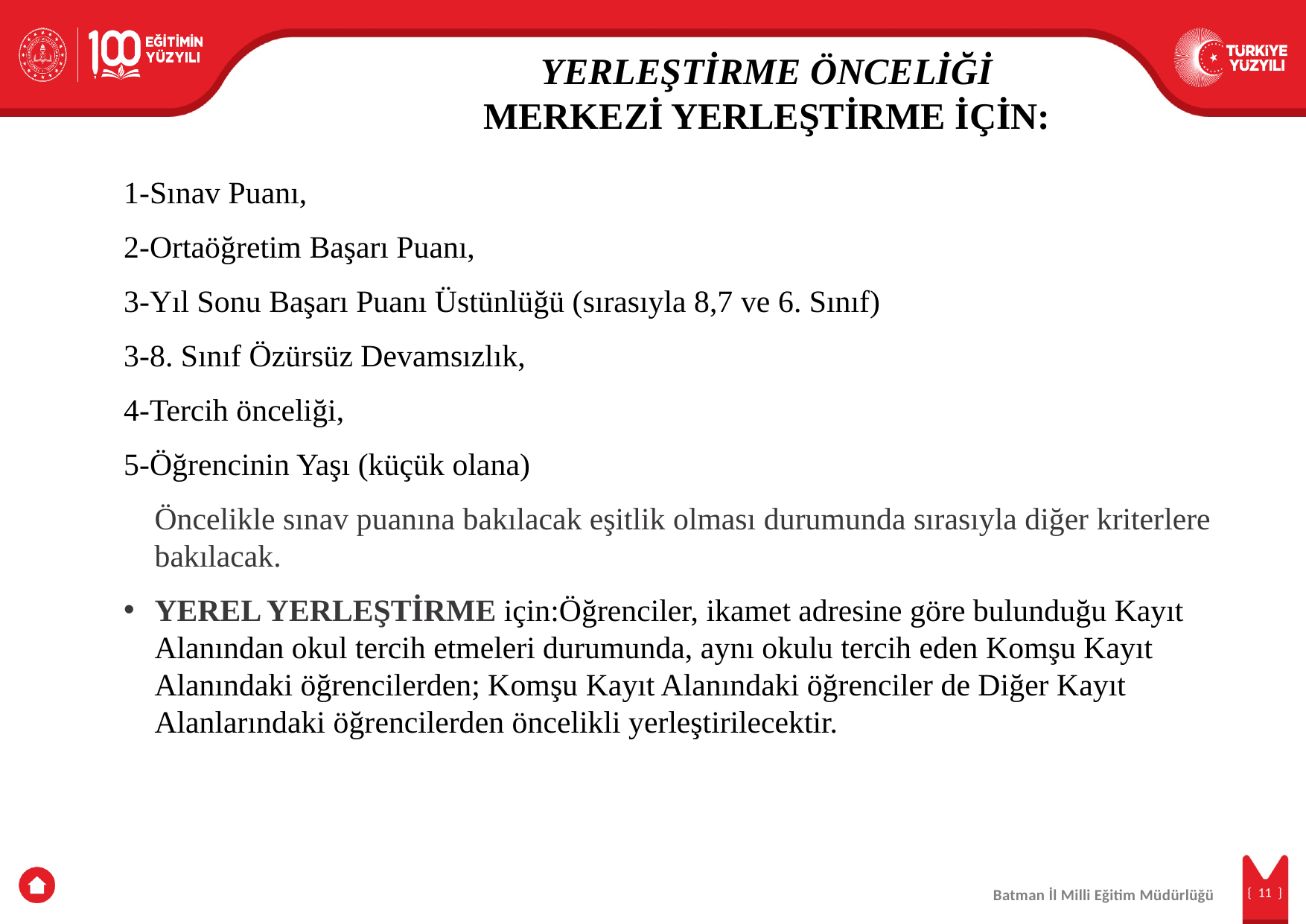

YERLEŞTİRME ÖNCELİĞİ
MERKEZİ YERLEŞTİRME İÇİN:
1-Sınav Puanı,
2-Ortaöğretim Başarı Puanı,
3-Yıl Sonu Başarı Puanı Üstünlüğü (sırasıyla 8,7 ve 6. Sınıf)
3-8. Sınıf Özürsüz Devamsızlık,
4-Tercih önceliği,
5-Öğrencinin Yaşı (küçük olana)
	Öncelikle sınav puanına bakılacak eşitlik olması durumunda sırasıyla diğer kriterlere bakılacak.
YEREL YERLEŞTİRME için:Öğrenciler, ikamet adresine göre bulunduğu Kayıt Alanından okul tercih etmeleri durumunda, aynı okulu tercih eden Komşu Kayıt Alanındaki öğrencilerden; Komşu Kayıt Alanındaki öğrenciler de Diğer Kayıt Alanlarındaki öğrencilerden öncelikli yerleştirilecektir.